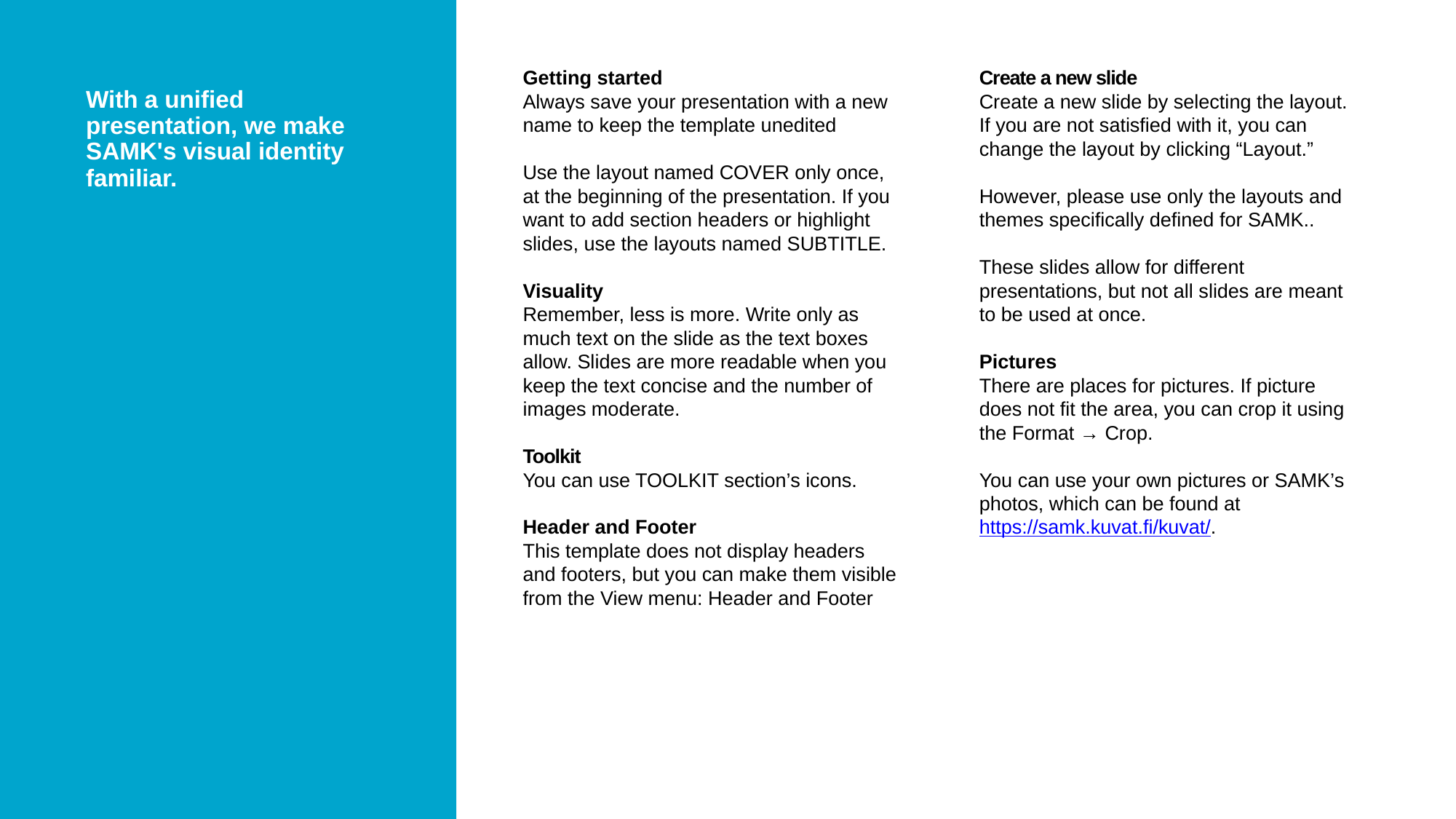

Getting started
Always save your presentation with a new name to keep the template unedited

Use the layout named COVER only once, at the beginning of the presentation. If you want to add section headers or highlight slides, use the layouts named SUBTITLE.

Visuality
Remember, less is more. Write only as much text on the slide as the text boxes allow. Slides are more readable when you keep the text concise and the number of images moderate.

Toolkit
You can use TOOLKIT section’s icons.

Header and Footer
This template does not display headers and footers, but you can make them visible from the View menu: Header and Footer
Create a new slide
Create a new slide by selecting the layout. If you are not satisfied with it, you can change the layout by clicking “Layout.”

However, please use only the layouts and themes specifically defined for SAMK..

These slides allow for different presentations, but not all slides are meant to be used at once.

Pictures
There are places for pictures. If picture does not fit the area, you can crop it using the Format → Crop.

You can use your own pictures or SAMK’s photos, which can be found at https://samk.kuvat.fi/kuvat/.
With a unified presentation, we make SAMK's visual identity familiar.